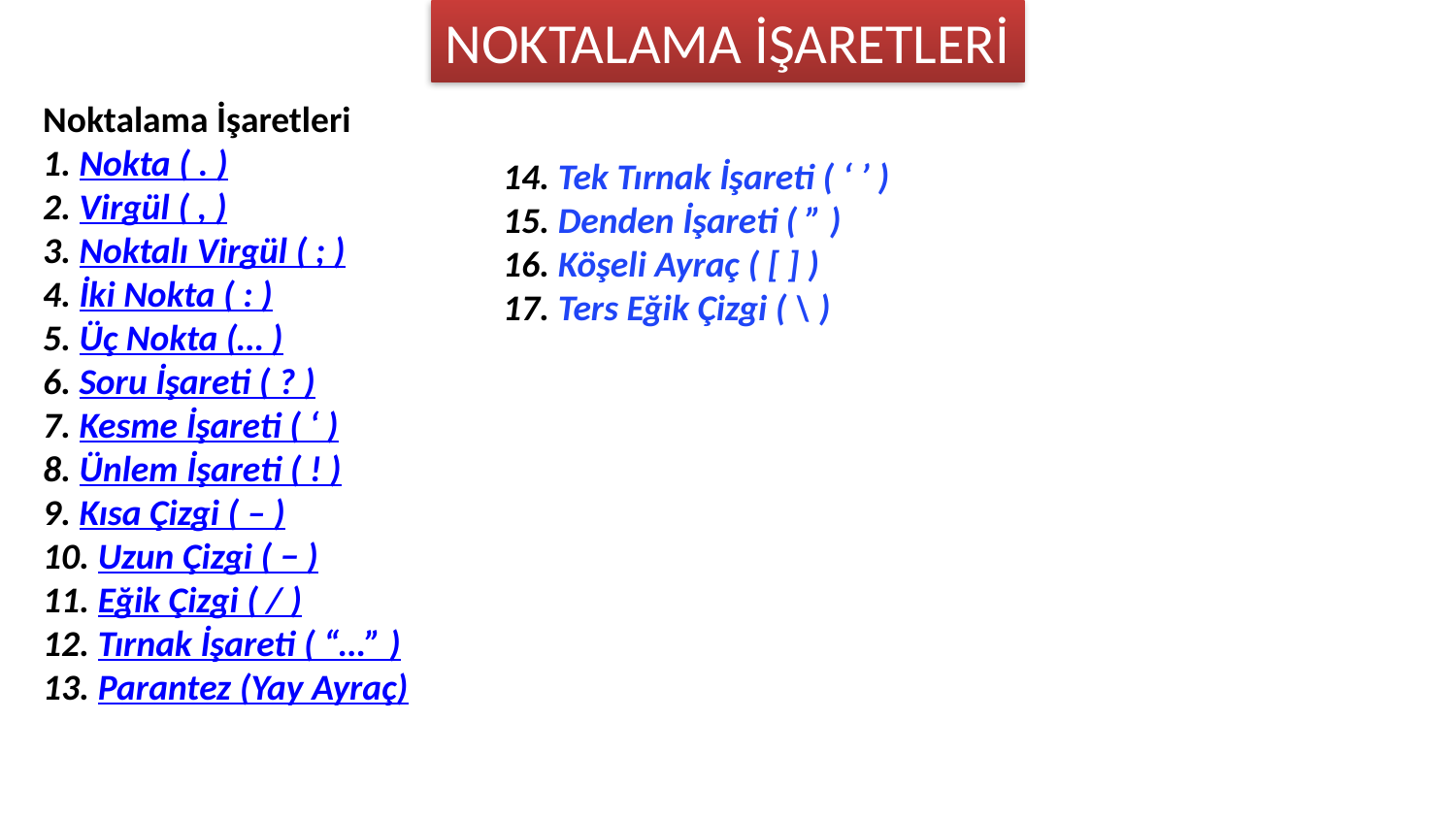

NOKTALAMA İŞARETLERİ
Noktalama İşaretleri
1. Nokta ( . )
2. Virgül ( , )
3. Noktalı Virgül ( ; )
4. İki Nokta ( : )
5. Üç Nokta (… )
6. Soru İşareti ( ? )
7. Kesme İşareti ( ‘ )
8. Ünlem İşareti ( ! )
9. Kısa Çizgi ( – )
10. Uzun Çizgi ( − )
11. Eğik Çizgi ( / )
12. Tırnak İşareti ( “…” )
13. Parantez (Yay Ayraç)
14. Tek Tırnak İşareti ( ‘ ’ )
15. Denden İşareti ( ” )
16. Köşeli Ayraç ( [ ] )
17. Ters Eğik Çizgi ( \ )